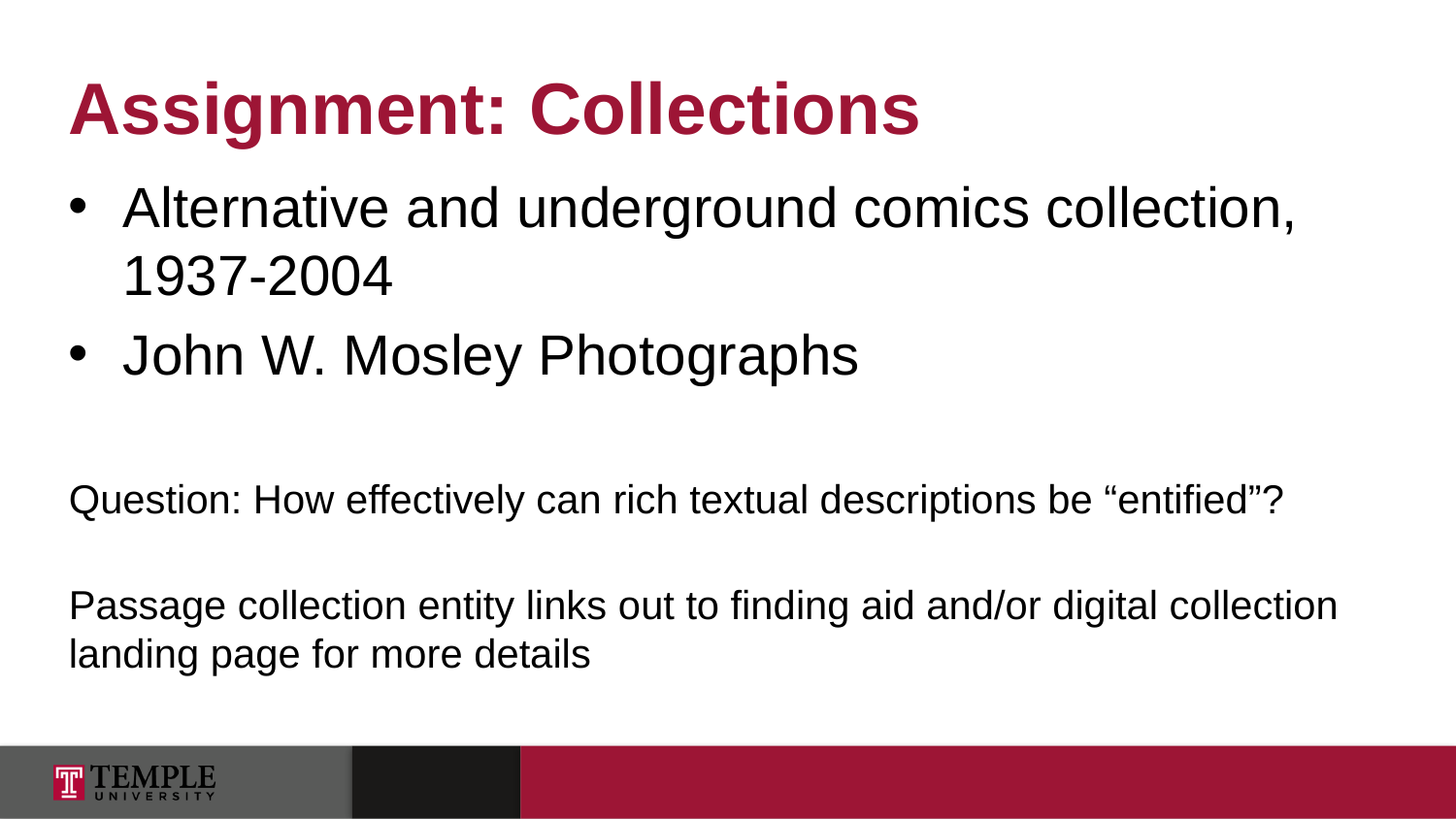

Assignment: Collections
Alternative and underground comics collection, 1937-2004
John W. Mosley Photographs

Question: How effectively can rich textual descriptions be “entified”?
Passage collection entity links out to finding aid and/or digital collection landing page for more details